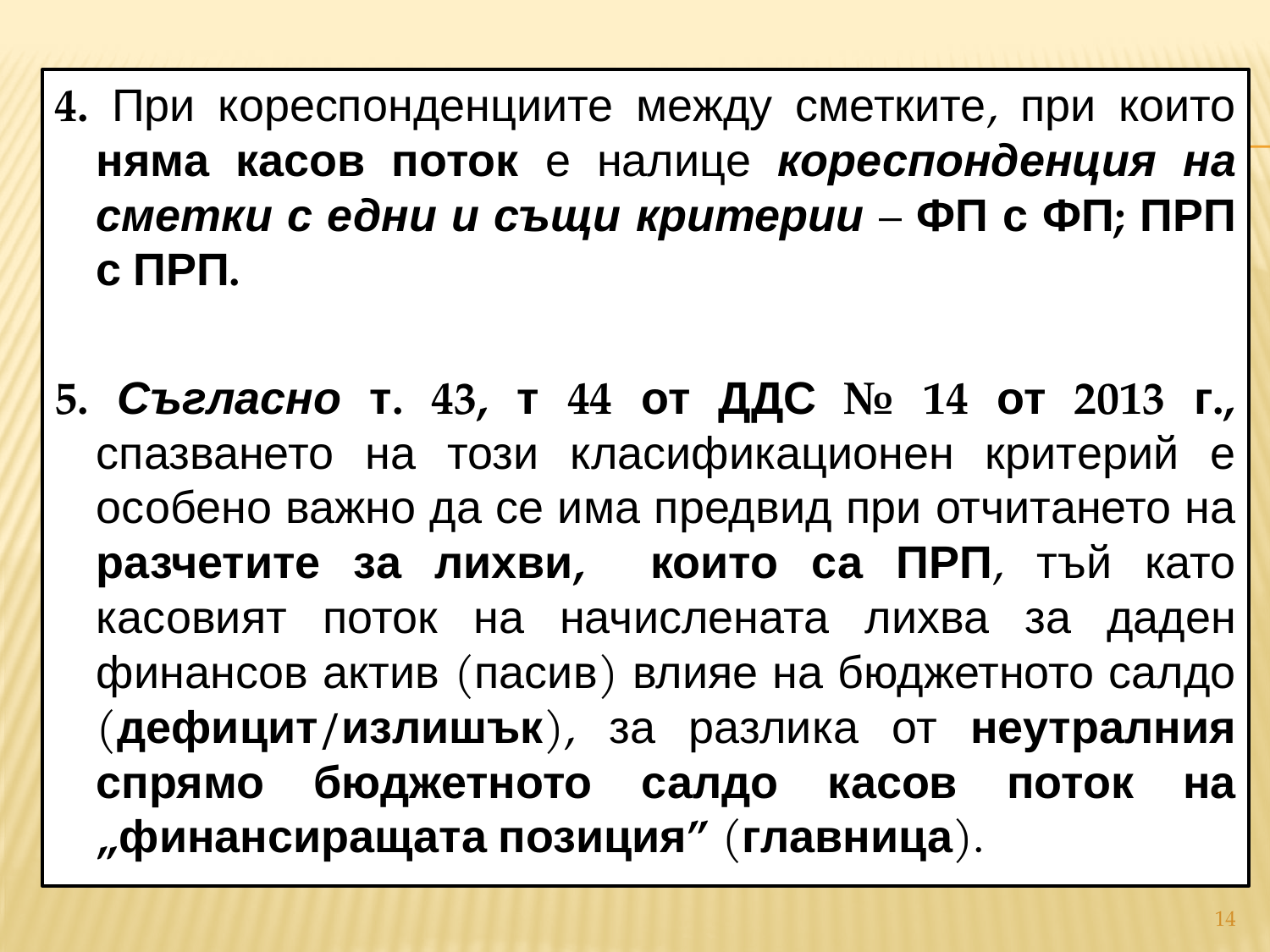

#
4. При кореспонденциите между сметките, при които няма касов поток е налице кореспонденция на сметки с едни и същи критерии – ФП с ФП; ПРП с ПРП.

5. Съгласно т. 43, т 44 от ДДС № 14 от 2013 г., спазването на този класификационен критерий е особено важно да се има предвид при отчитането на разчетите за лихви,  които са ПРП, тъй като касовият поток на начислената лихва за даден финансов актив (пасив) влияе на бюджетното салдо (дефицит/излишък), за разлика от неутралния спрямо бюджетното салдо касов поток на „финансиращата позиция” (главница).

14